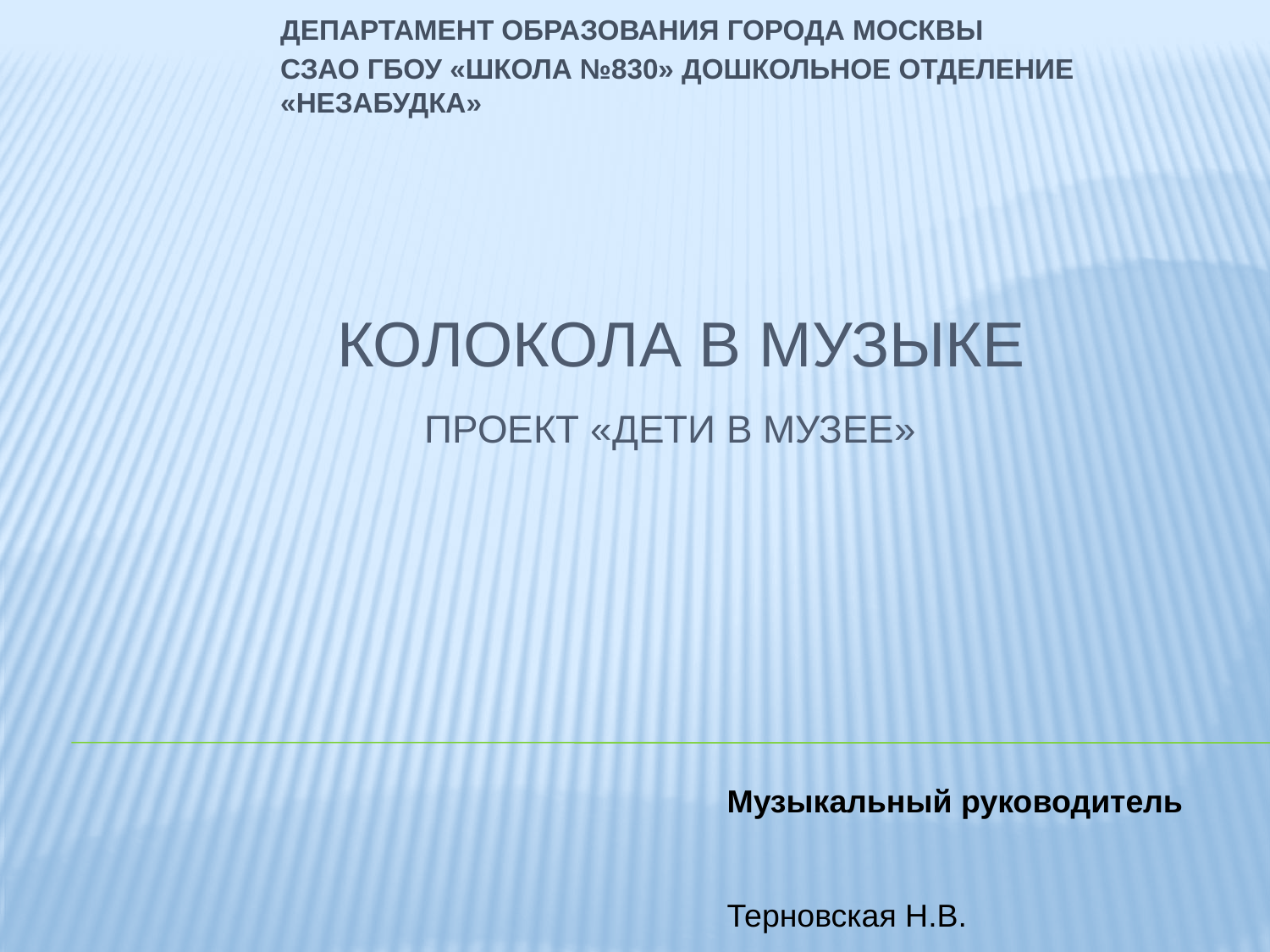

ДЕПАРТАМЕНТ ОБРАЗОВАНИЯ ГОРОДА МОСКВЫ
СЗАО ГБОУ «ШКОЛА №830» ДОШКОЛЬНОЕ ОТДЕЛЕНИЕ «НЕЗАБУДКА»
# Колокола в музыке Проект «Дети в музее»
Музыкальный руководитель

Терновская Н.В.